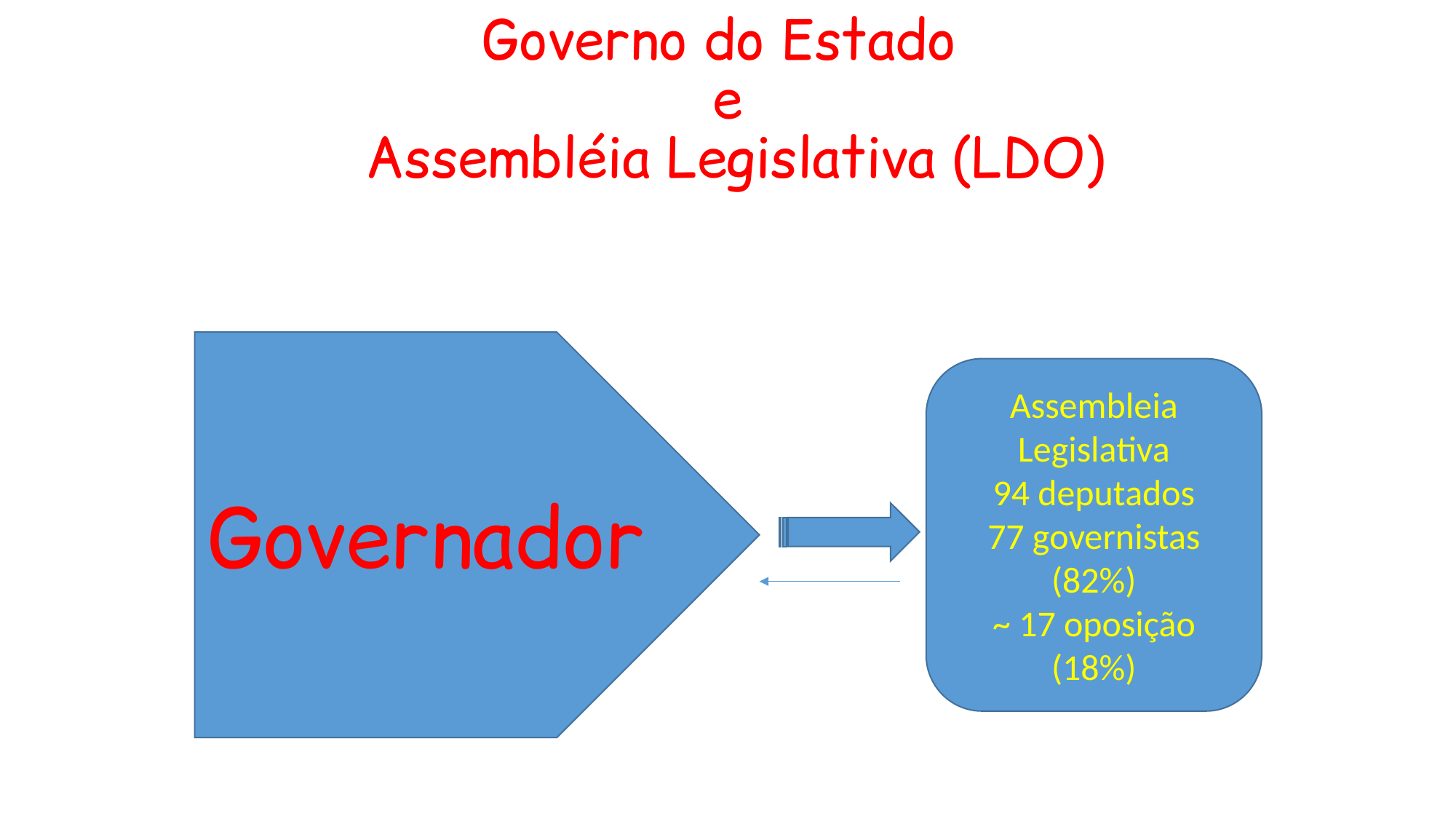

# Governo do Estado e Assembléia Legislativa (LDO)

Governador
Assembleia
Legislativa
94 deputados
77 governistas (82%)
~ 17 oposição
(18%)